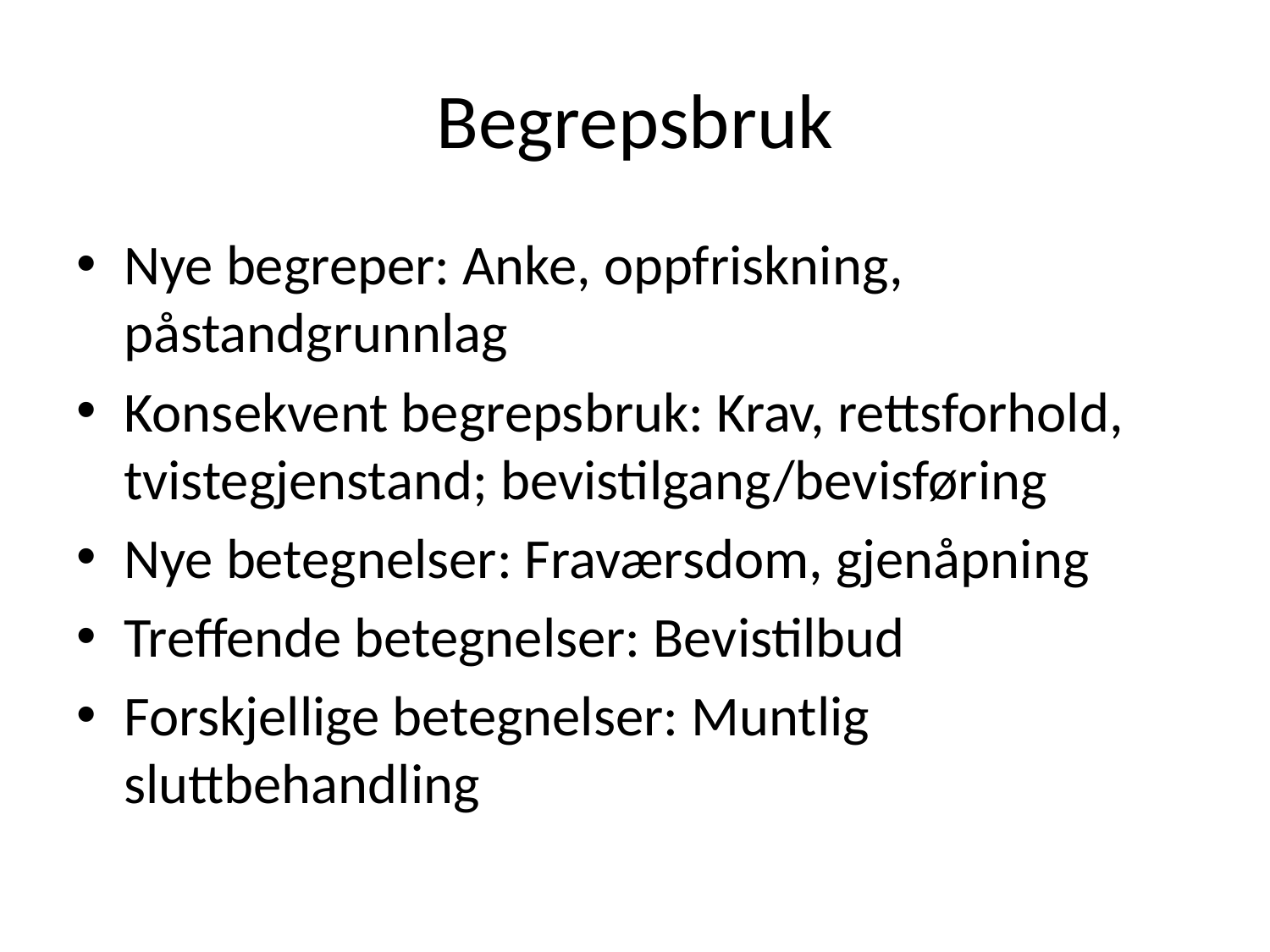

# Begrepsbruk
Nye begreper: Anke, oppfriskning, påstandgrunnlag
Konsekvent begrepsbruk: Krav, rettsforhold, tvistegjenstand; bevistilgang/bevisføring
Nye betegnelser: Fraværsdom, gjenåpning
Treffende betegnelser: Bevistilbud
Forskjellige betegnelser: Muntlig sluttbehandling